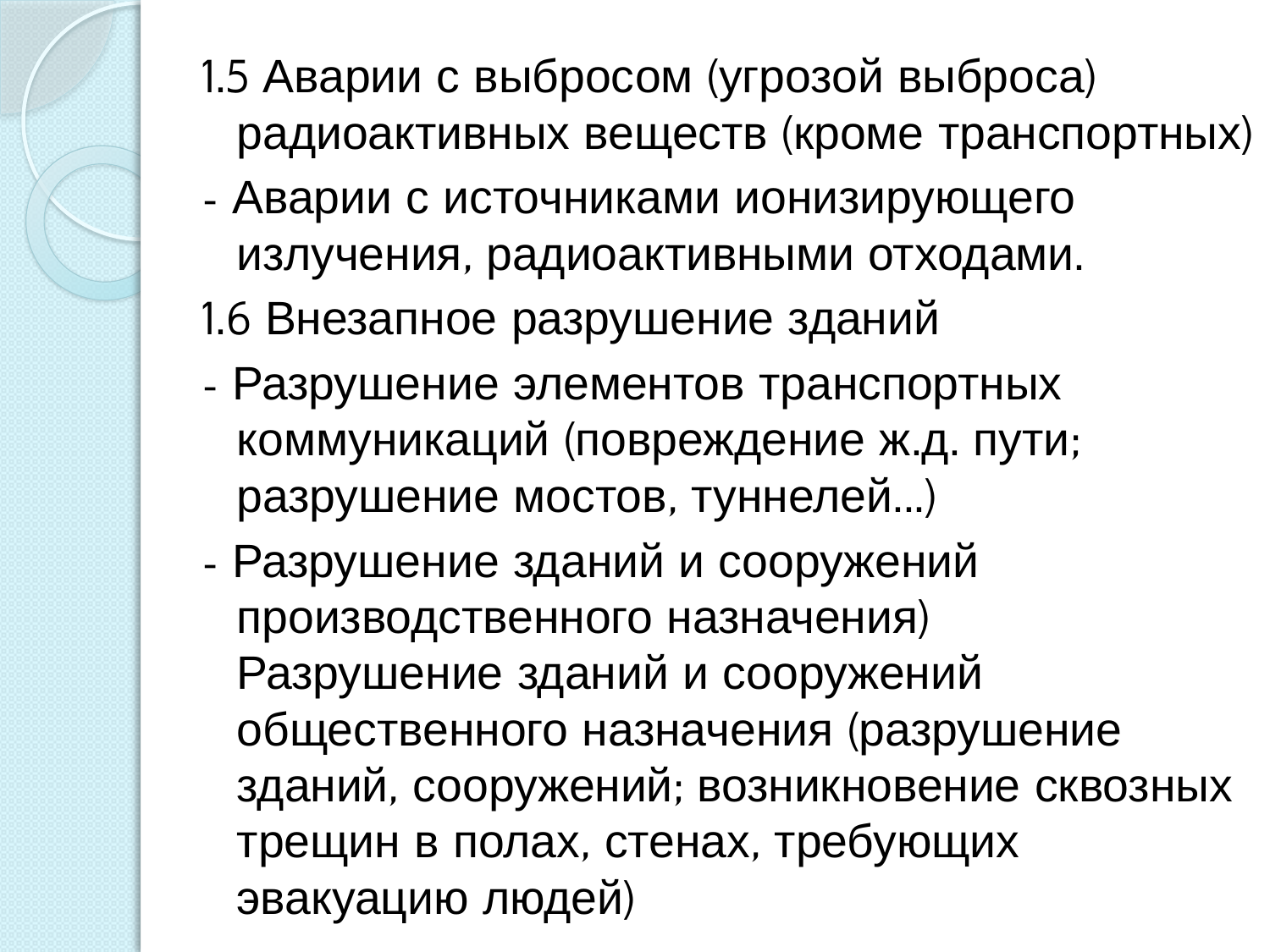

1.5 Аварии с выбросом (угрозой выброса) радиоактивных веществ (кроме транспортных)
- Аварии с источниками ионизирующего излучения, радиоактивными отходами.
1.6 Внезапное разрушение зданий
- Разрушение элементов транспортных коммуникаций (повреждение ж.д. пути; разрушение мостов, туннелей...)
- Разрушение зданий и сооружений производственного назначения)
Разрушение зданий и сооружений общественного назначения (разрушение зданий, сооружений; возникновение сквозных трещин в полах, стенах, требующих эвакуацию людей)